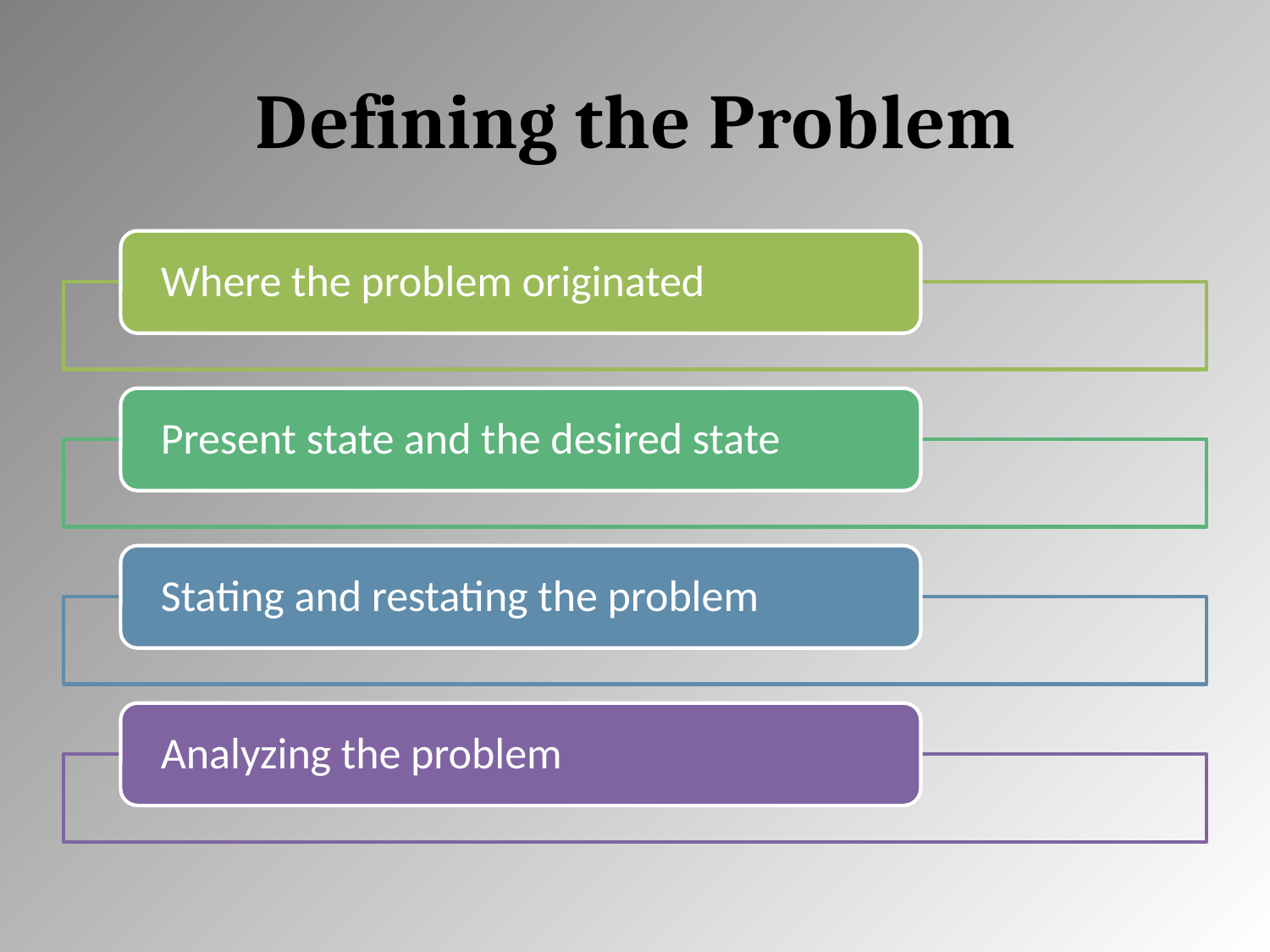

# Defining the Problem
Where the problem originated
Present state and the desired state
Stating and restating the problem
Analyzing the problem